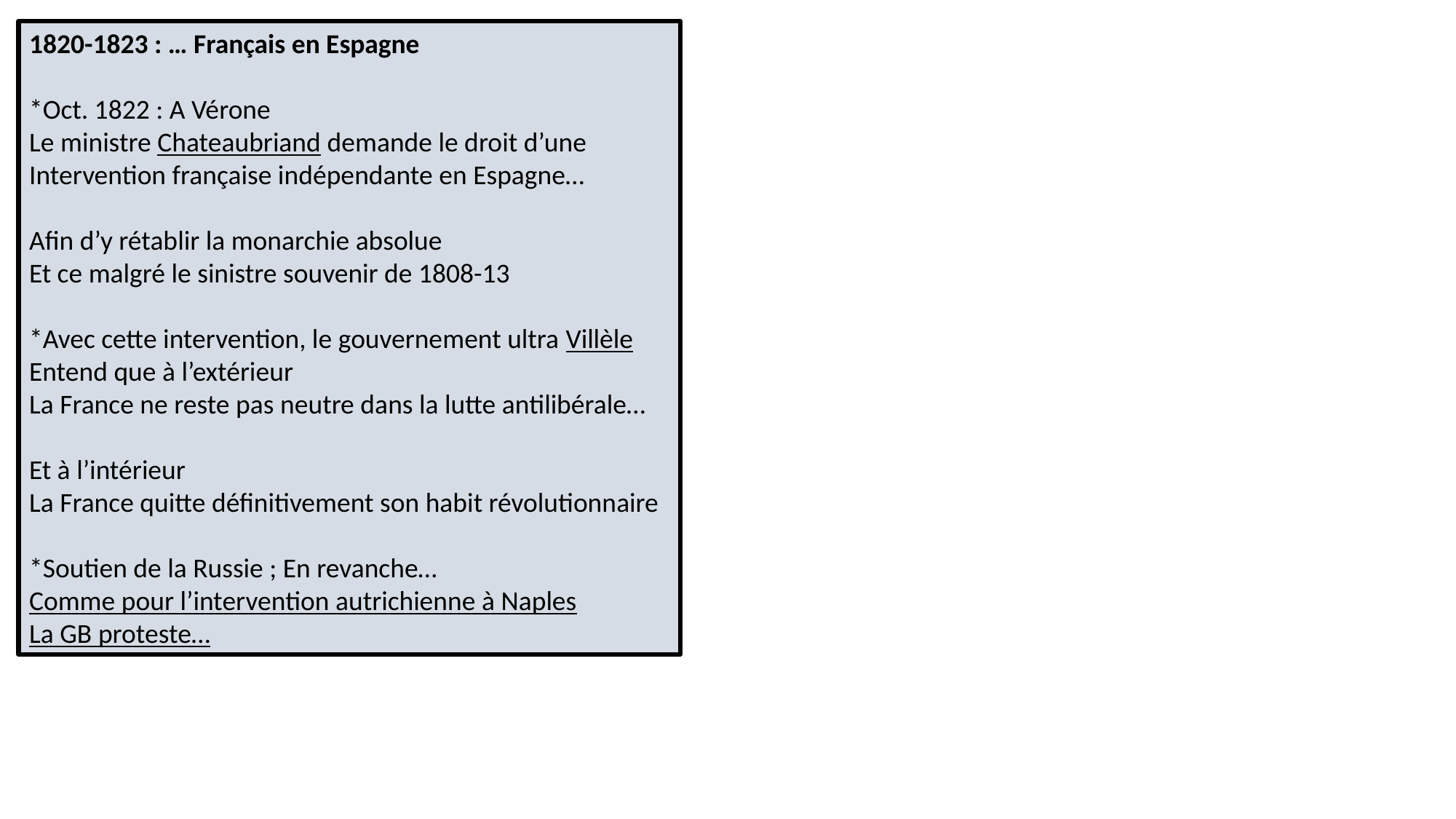

1820-1823 : … Français en Espagne

*Oct. 1822 : A Vérone
Le ministre Chateaubriand demande le droit d’une
Intervention française indépendante en Espagne…

Afin d’y rétablir la monarchie absolue
Et ce malgré le sinistre souvenir de 1808-13

*Avec cette intervention, le gouvernement ultra Villèle Entend que à l’extérieur
La France ne reste pas neutre dans la lutte antilibérale…

Et à l’intérieur
La France quitte définitivement son habit révolutionnaire

*Soutien de la Russie ; En revanche…
Comme pour l’intervention autrichienne à Naples
La GB proteste…